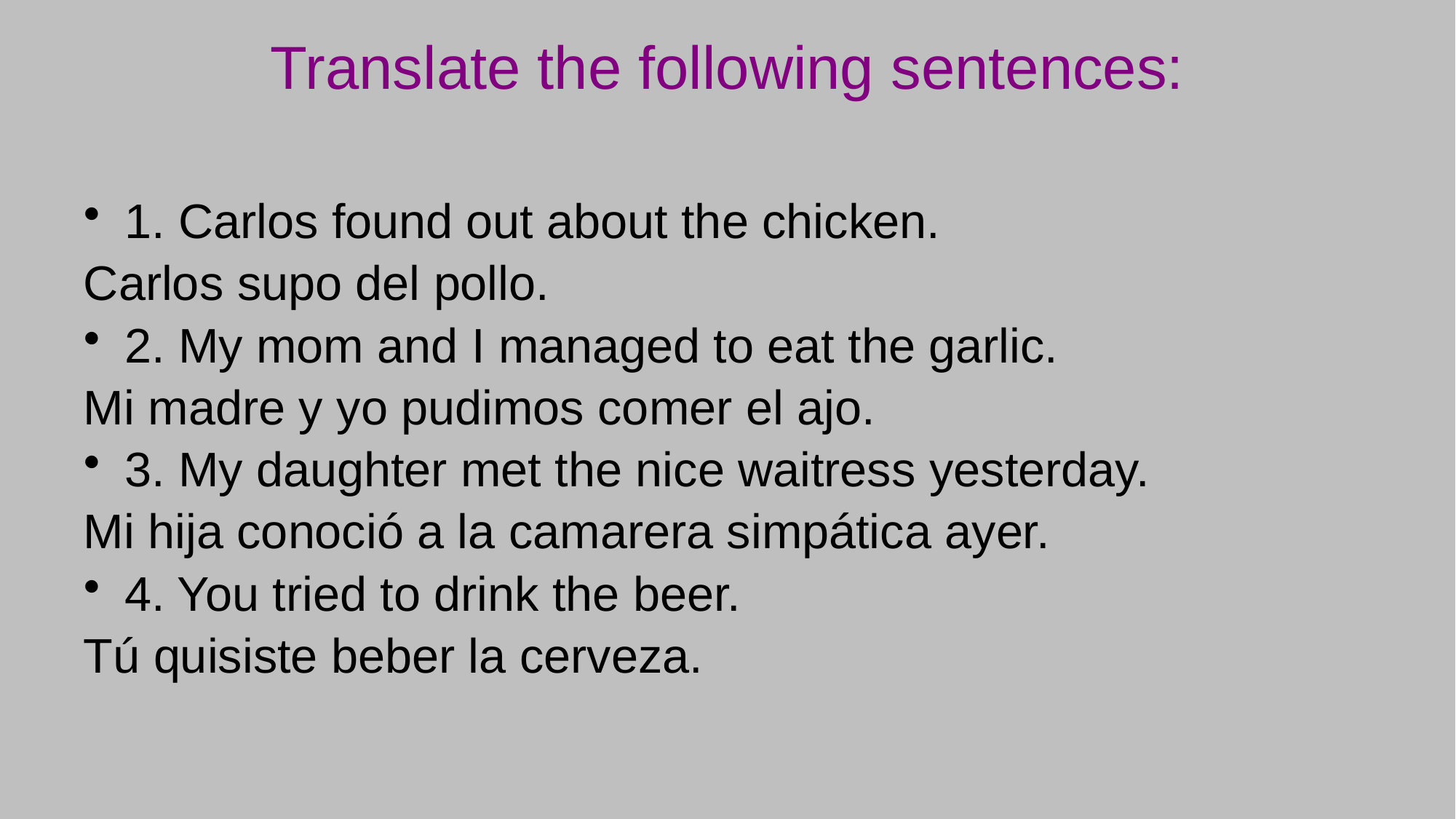

# Translate the following sentences:
1. Carlos found out about the chicken.
Carlos supo del pollo.
2. My mom and I managed to eat the garlic.
Mi madre y yo pudimos comer el ajo.
3. My daughter met the nice waitress yesterday.
Mi hija conoció a la camarera simpática ayer.
4. You tried to drink the beer.
Tú quisiste beber la cerveza.